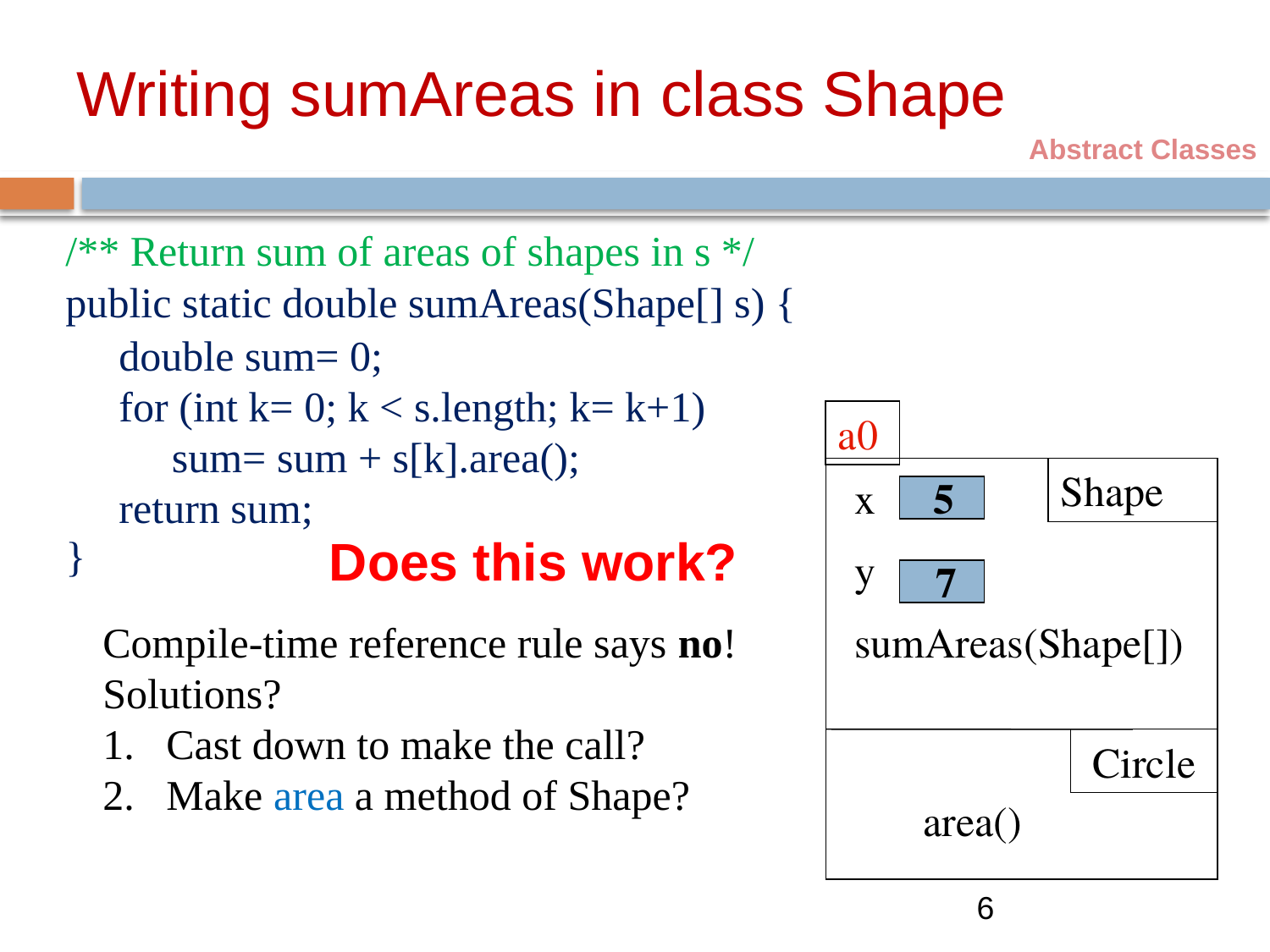

# Writing sumAreas in class Shape
Abstract Classes
/** Return sum of areas of shapes in s */
public static double sumAreas(Shape[] s) {

}

double sum= 0;
for (int k= 0; k < s.length; k= k+1)
     sum= sum + s[k].area();
return sum;
Does this work?
a0

Shape
x
y
sumAreas(Shape[])
5

7

Compile-time reference rule says no!
Solutions?
Cast down to make the call?
Make area a method of Shape?

Circle
      area()
6
6